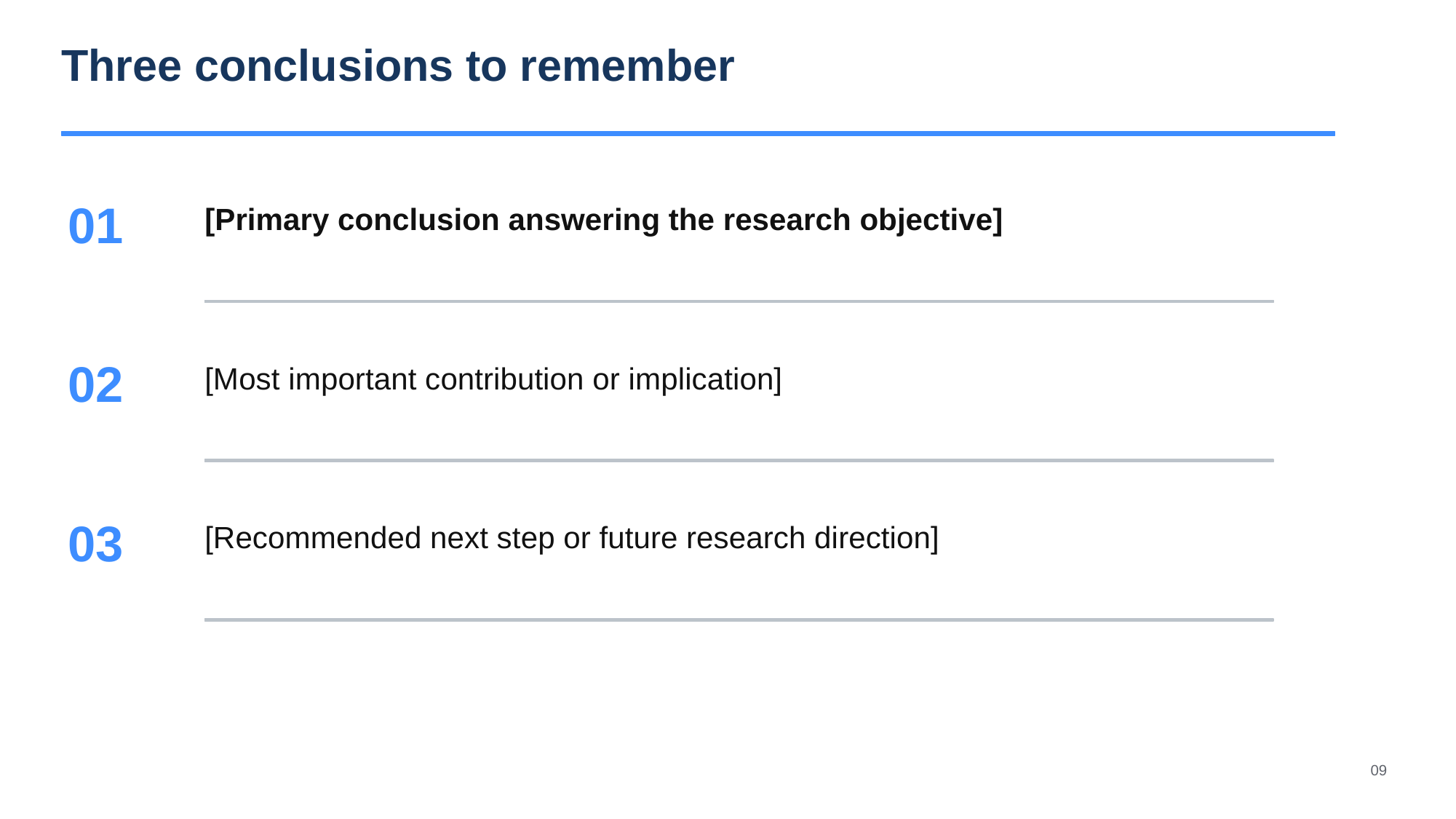

Three conclusions to remember

01
[Primary conclusion answering the research objective]

02
[Most important contribution or implication]

03
[Recommended next step or future research direction]

09